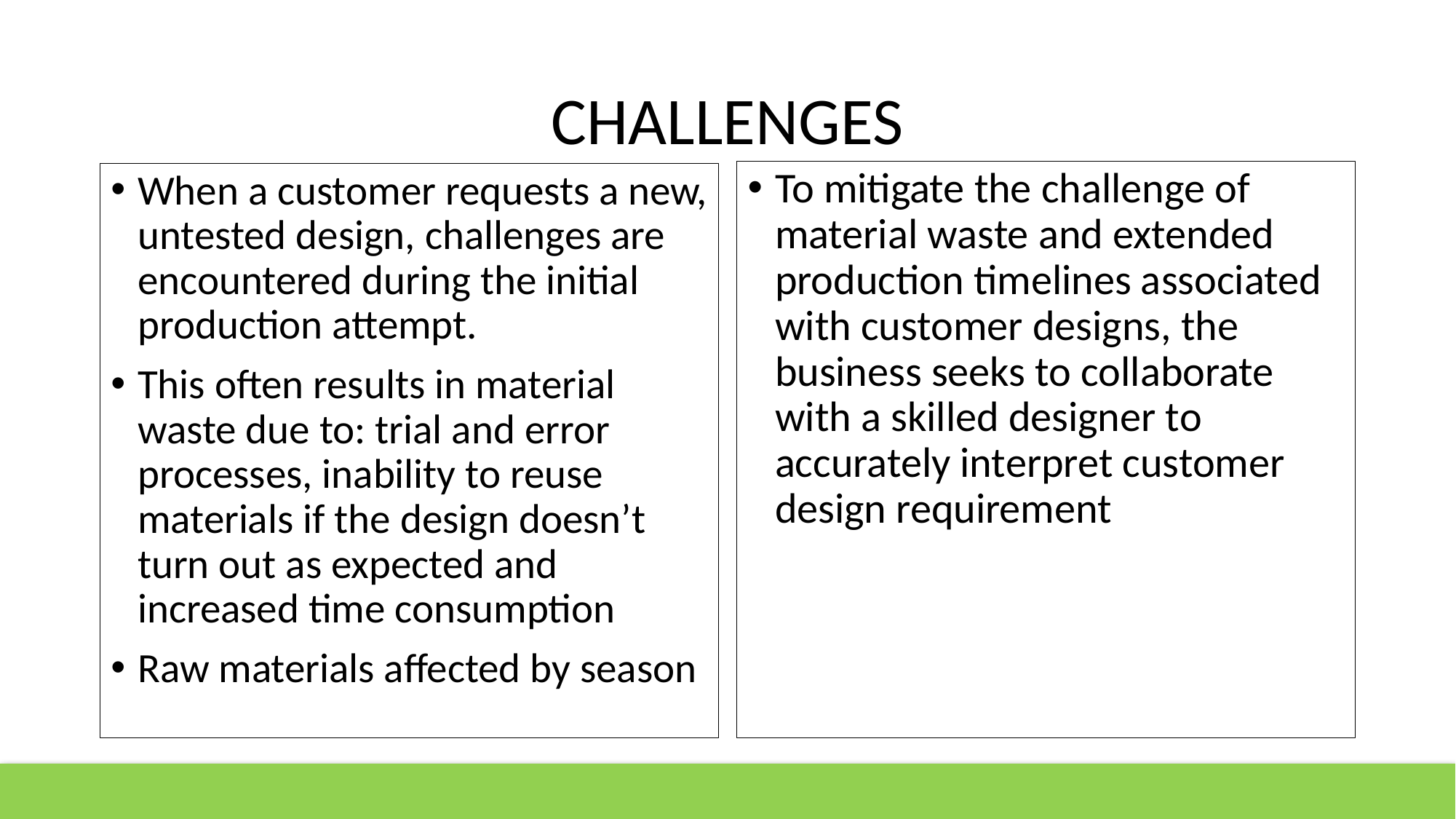

# CHALLENGES
To mitigate the challenge of material waste and extended production timelines associated with customer designs, the business seeks to collaborate with a skilled designer to accurately interpret customer design requirement
When a customer requests a new, untested design, challenges are encountered during the initial production attempt.
This often results in material waste due to: trial and error processes, inability to reuse materials if the design doesn’t turn out as expected and increased time consumption
Raw materials affected by season